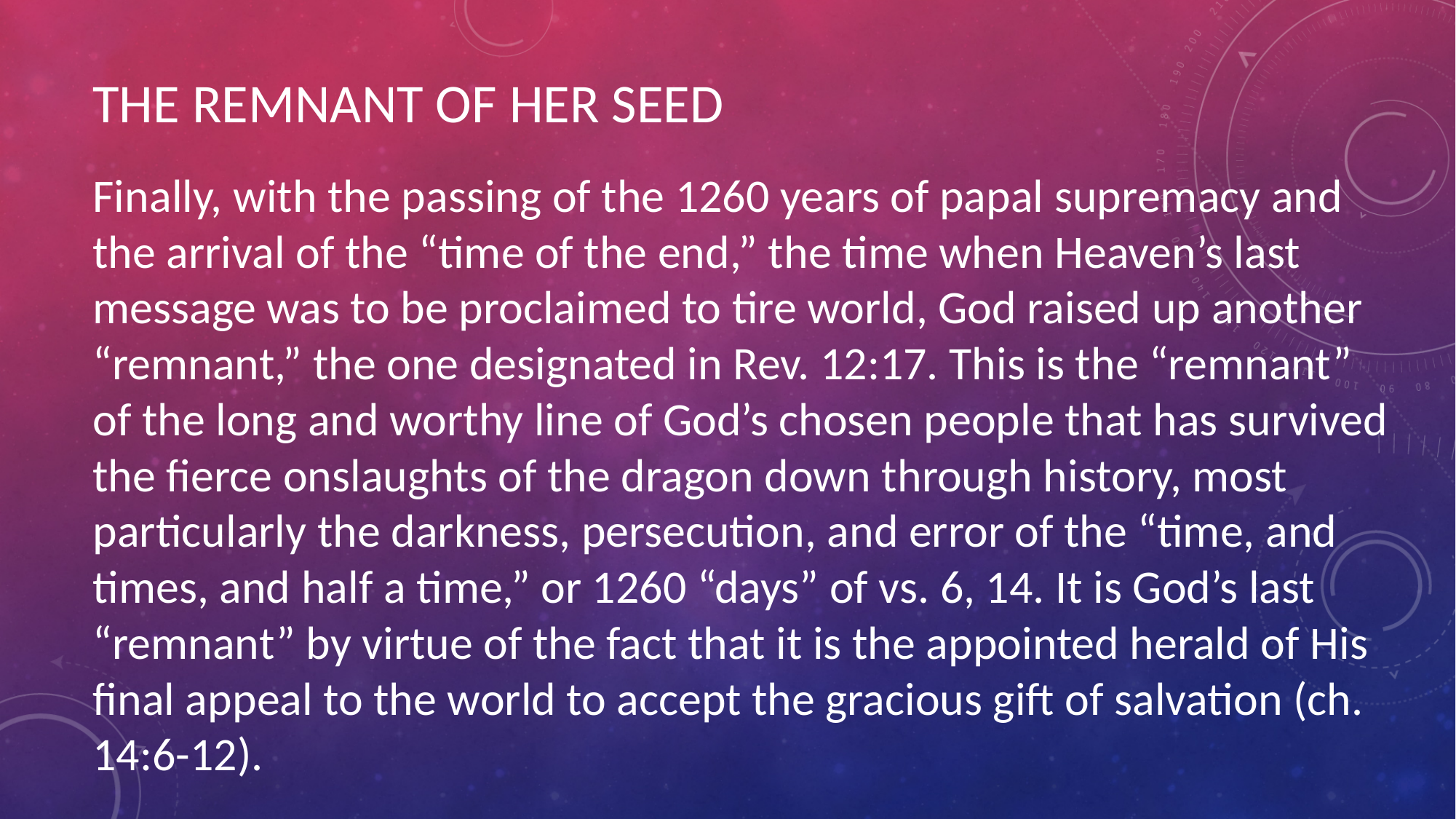

# The Remnant of Her seed
Finally, with the passing of the 1260 years of papal supremacy and the arrival of the “time of the end,” the time when Heaven’s last message was to be proclaimed to tire world, God raised up another “remnant,” the one designated in Rev. 12:17. This is the “remnant” of the long and worthy line of God’s chosen people that has survived the fierce onslaughts of the dragon down through history, most particularly the darkness, persecution, and error of the “time, and times, and half a time,” or 1260 “days” of vs. 6, 14. It is God’s last “remnant” by virtue of the fact that it is the appointed herald of His final appeal to the world to accept the gracious gift of salvation (ch. 14:6-12).